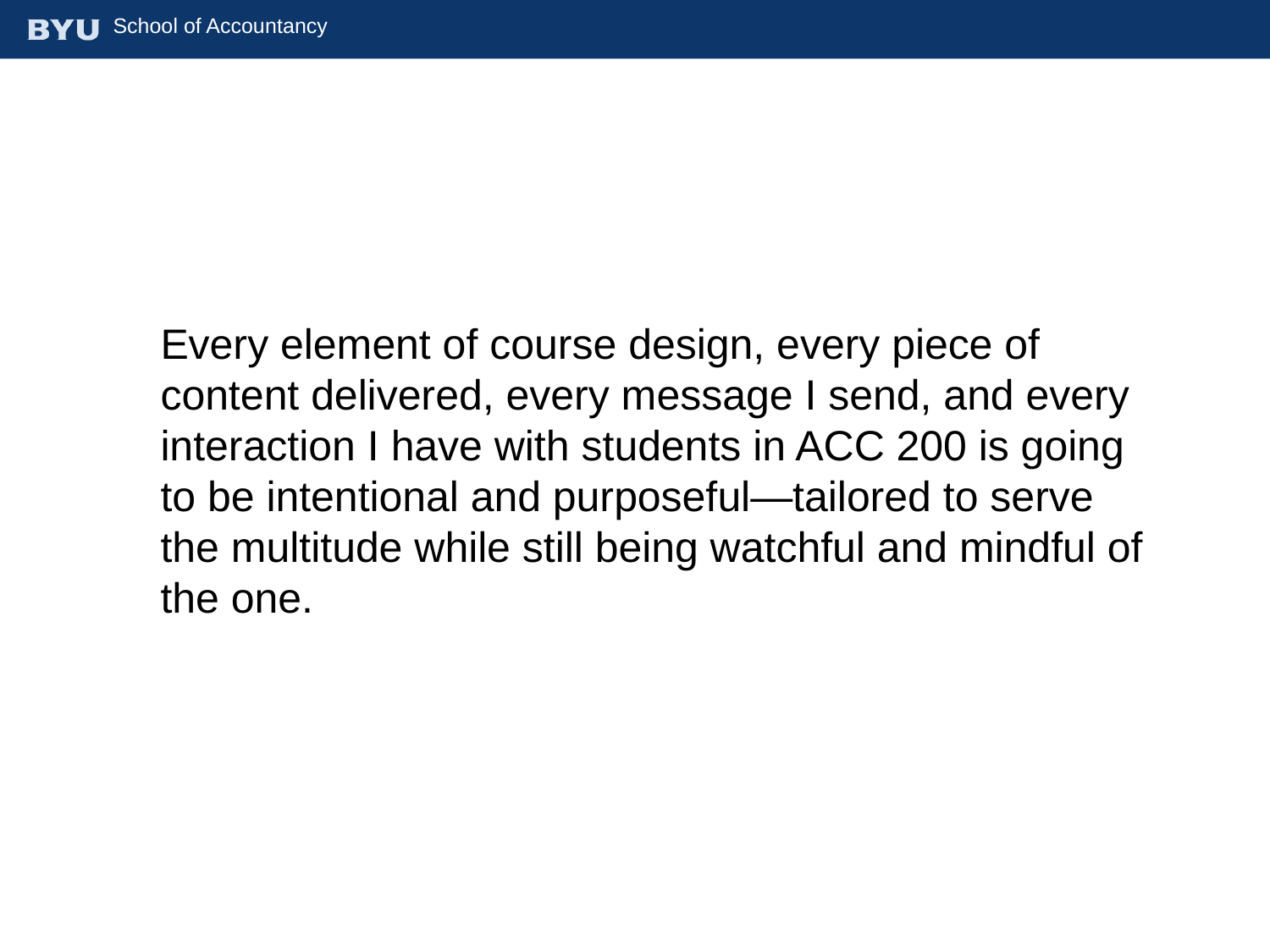

Every element of course design, every piece of content delivered, every message I send, and every interaction I have with students in ACC 200 is going to be intentional and purposeful—tailored to serve the multitude while still being watchful and mindful of the one.